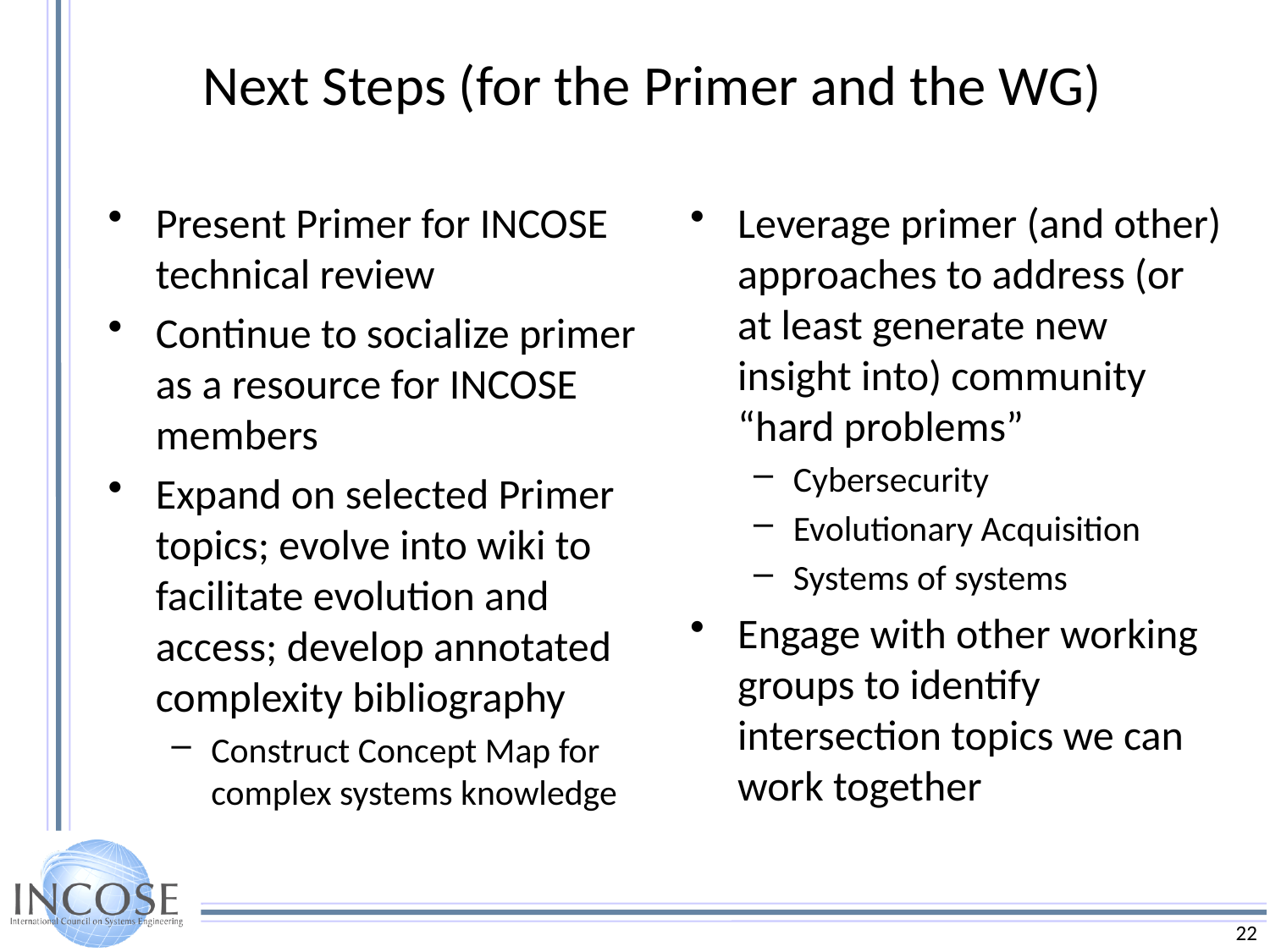

# Next Steps (for the Primer and the WG)
Present Primer for INCOSE technical review
Continue to socialize primer as a resource for INCOSE members
Expand on selected Primer topics; evolve into wiki to facilitate evolution and access; develop annotated complexity bibliography
Construct Concept Map for complex systems knowledge
Leverage primer (and other) approaches to address (or at least generate new insight into) community “hard problems”
Cybersecurity
Evolutionary Acquisition
Systems of systems
Engage with other working groups to identify intersection topics we can work together
22